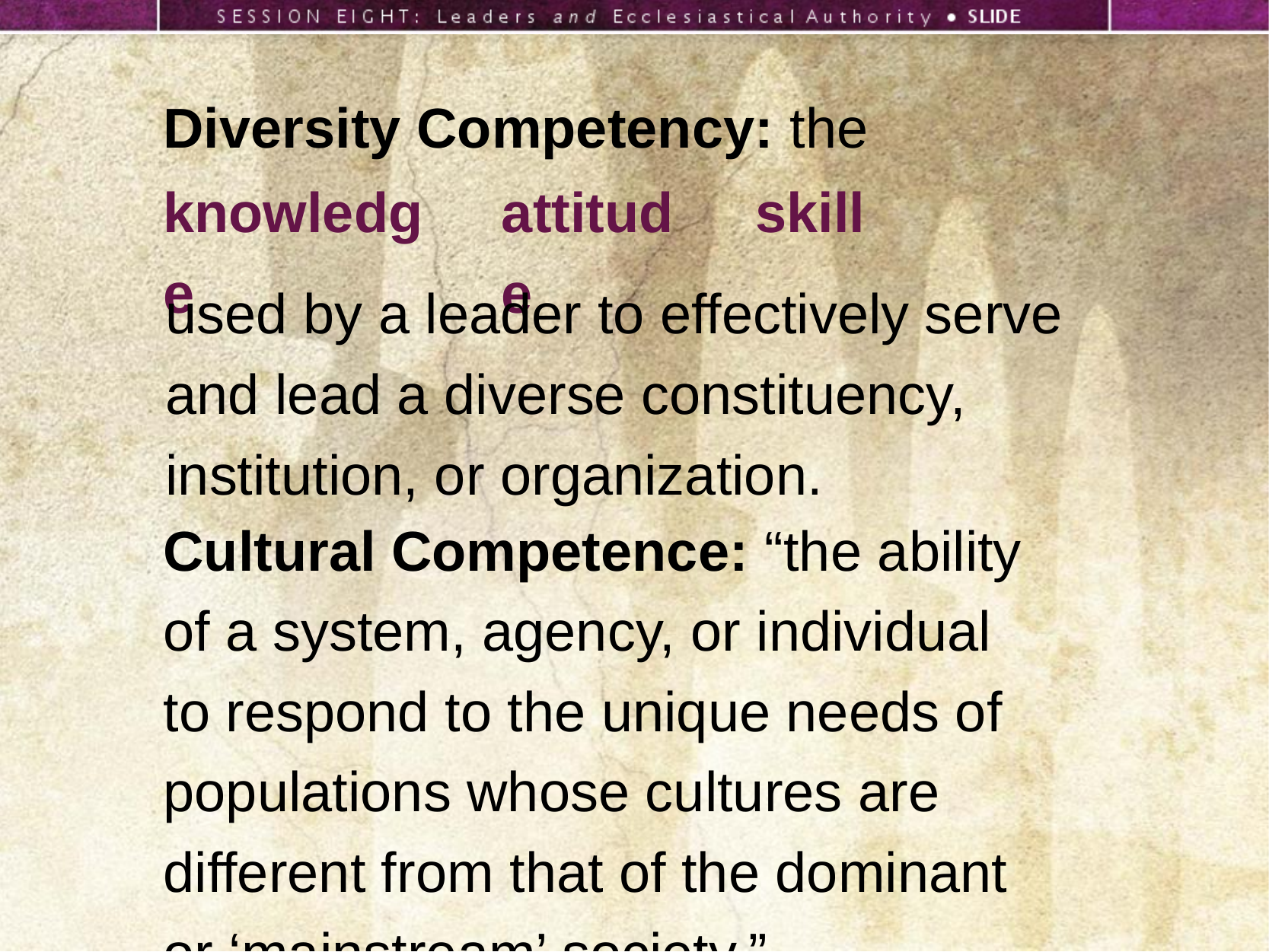

Diversity Competency: the
knowledge
attitude
skill
used by a leader to effectively serve and lead a diverse constituency, institution, or organization.
Cultural Competence: “the ability
of a system, agency, or individual
to respond to the unique needs of populations whose cultures are different from that of the dominant
or ‘mainstream’ society.”